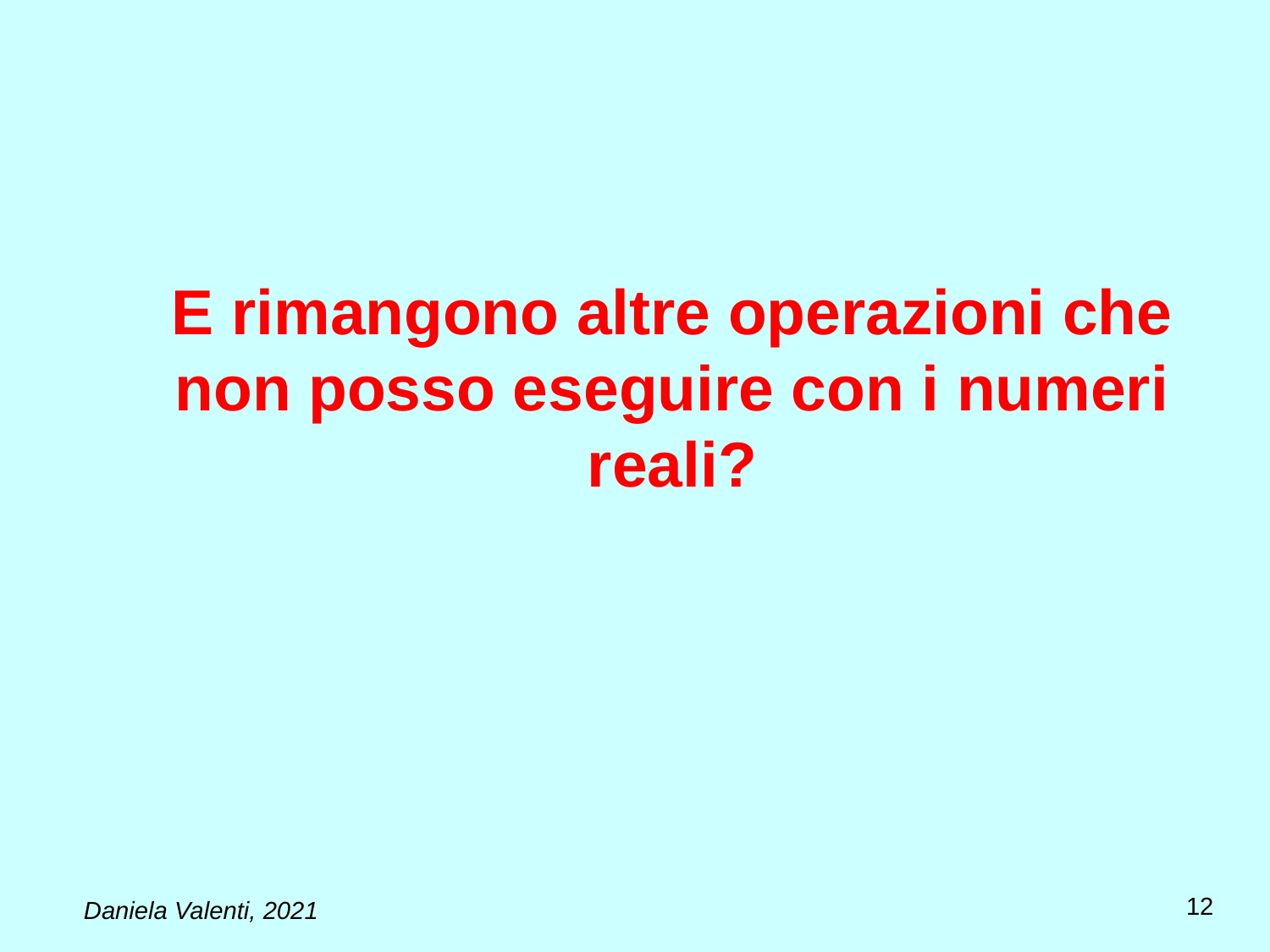

# E rimangono altre operazioni che non posso eseguire con i numeri reali?

12
Daniela Valenti, 2021